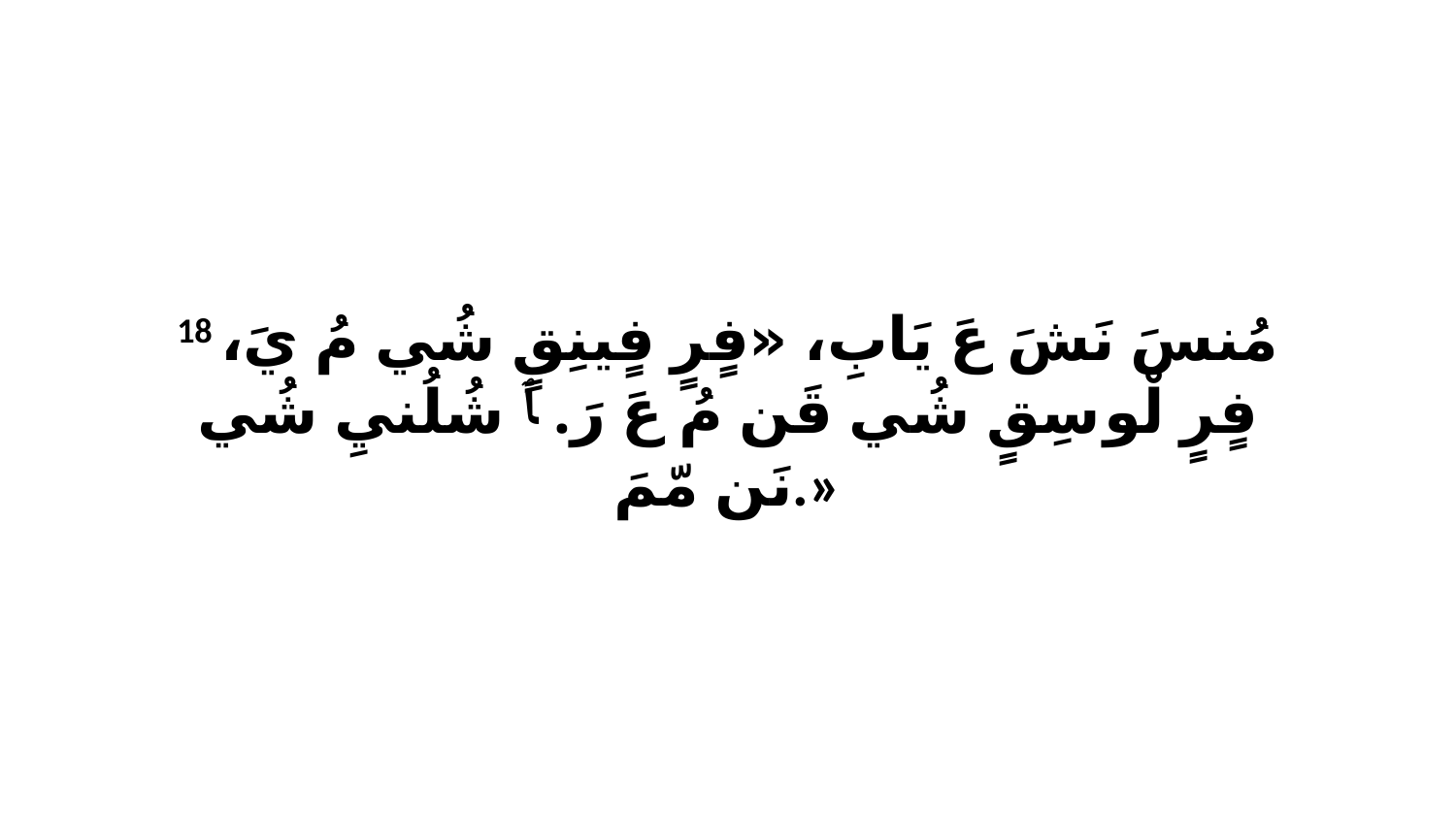

18 مُنسَ نَشَ عَ يَابِ، «فٍرٍ فٍينِقٍ شُي مُ يَ، فٍرٍ لْو سِقٍ شُي قَن مُ عَ رَ. ﭑ شُلُنيِ شُي نَن مّمَ.»